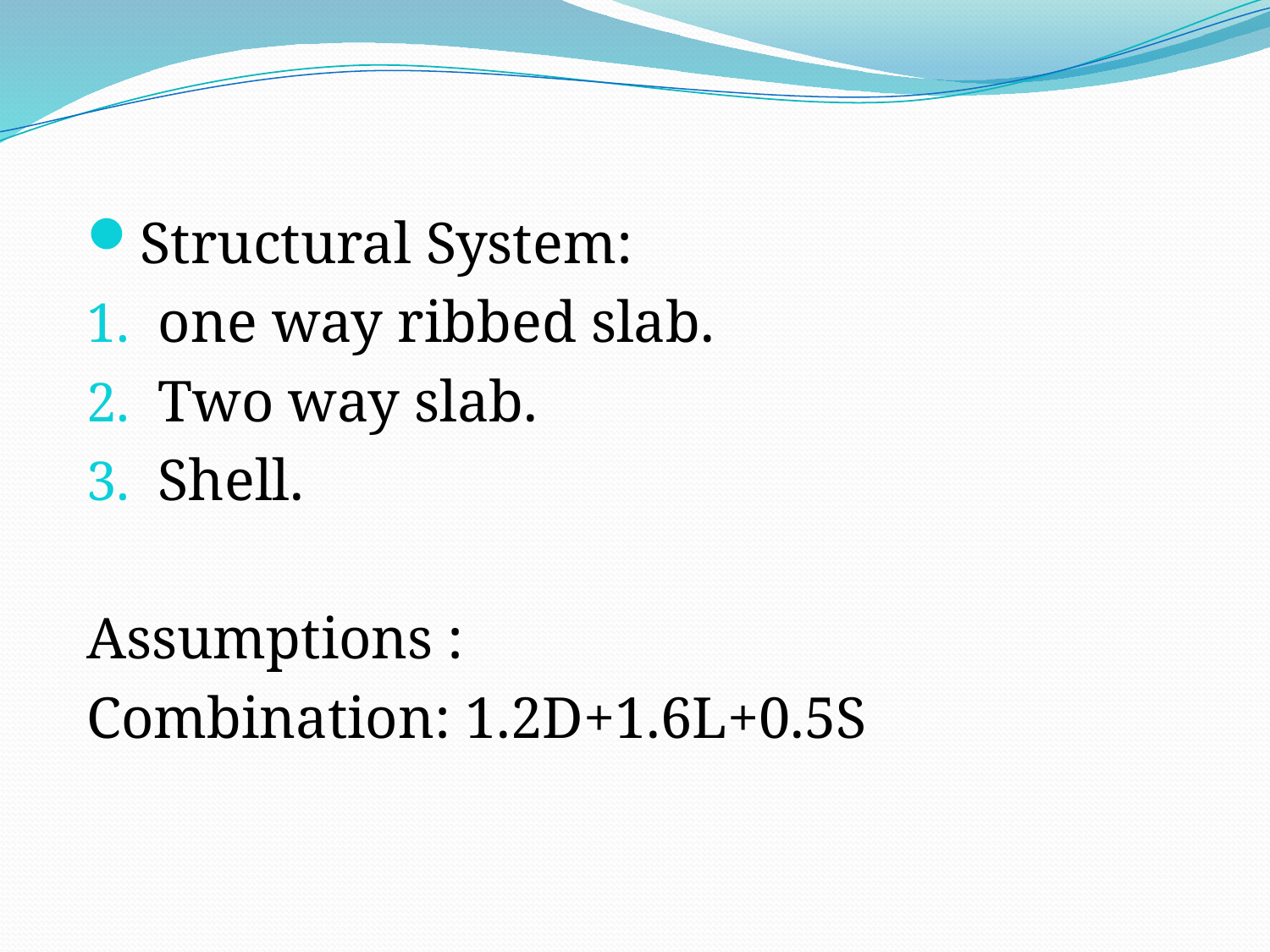

#
Structural System:
one way ribbed slab.
Two way slab.
Shell.

Assumptions :
Combination: 1.2D+1.6L+0.5S